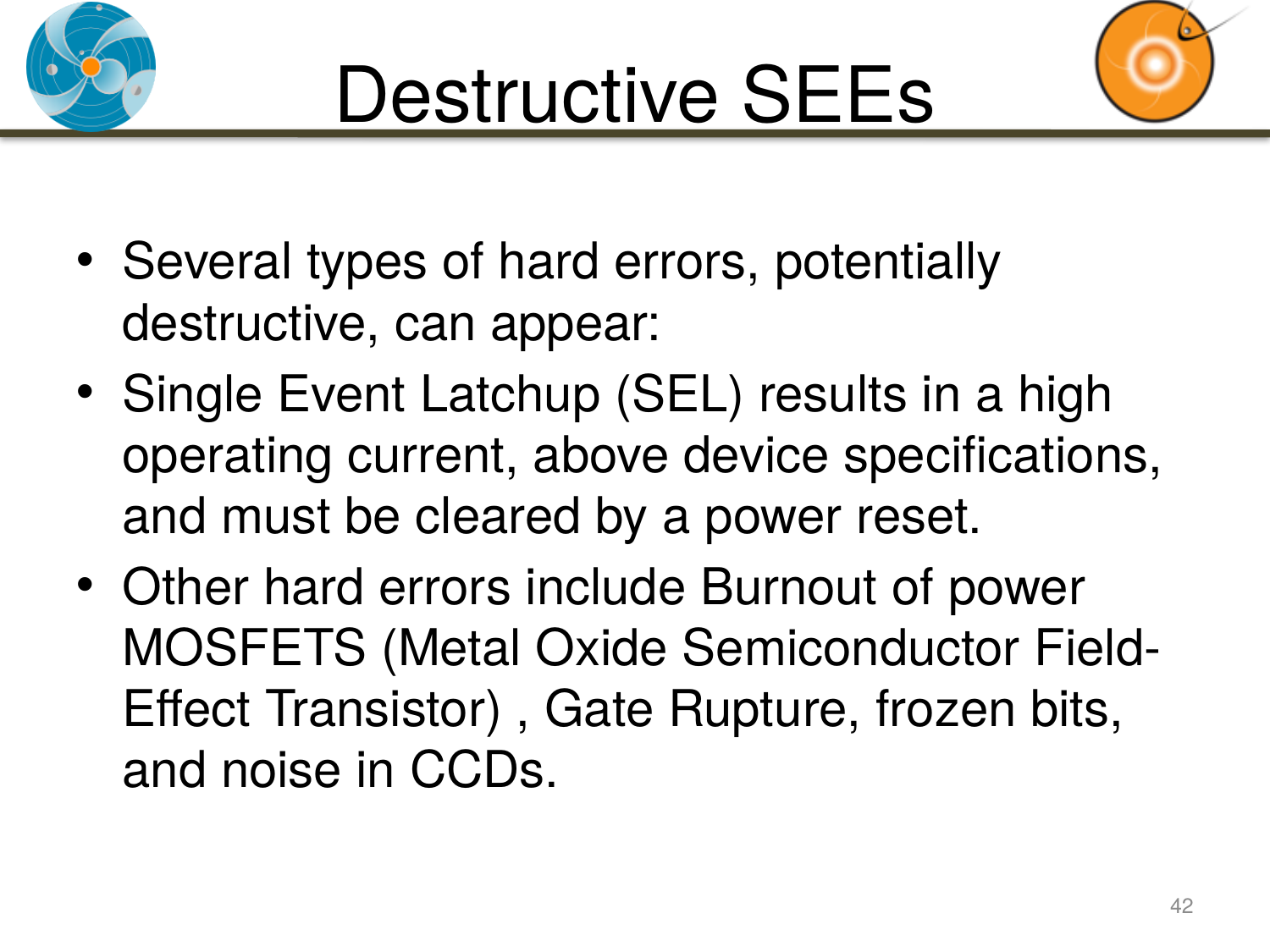

# Destructive SEEs
Several types of hard errors, potentially destructive, can appear:
Single Event Latchup (SEL) results in a high operating current, above device specifications, and must be cleared by a power reset.
Other hard errors include Burnout of power MOSFETS (Metal Oxide Semiconductor Field-Effect Transistor) , Gate Rupture, frozen bits, and noise in CCDs.
42